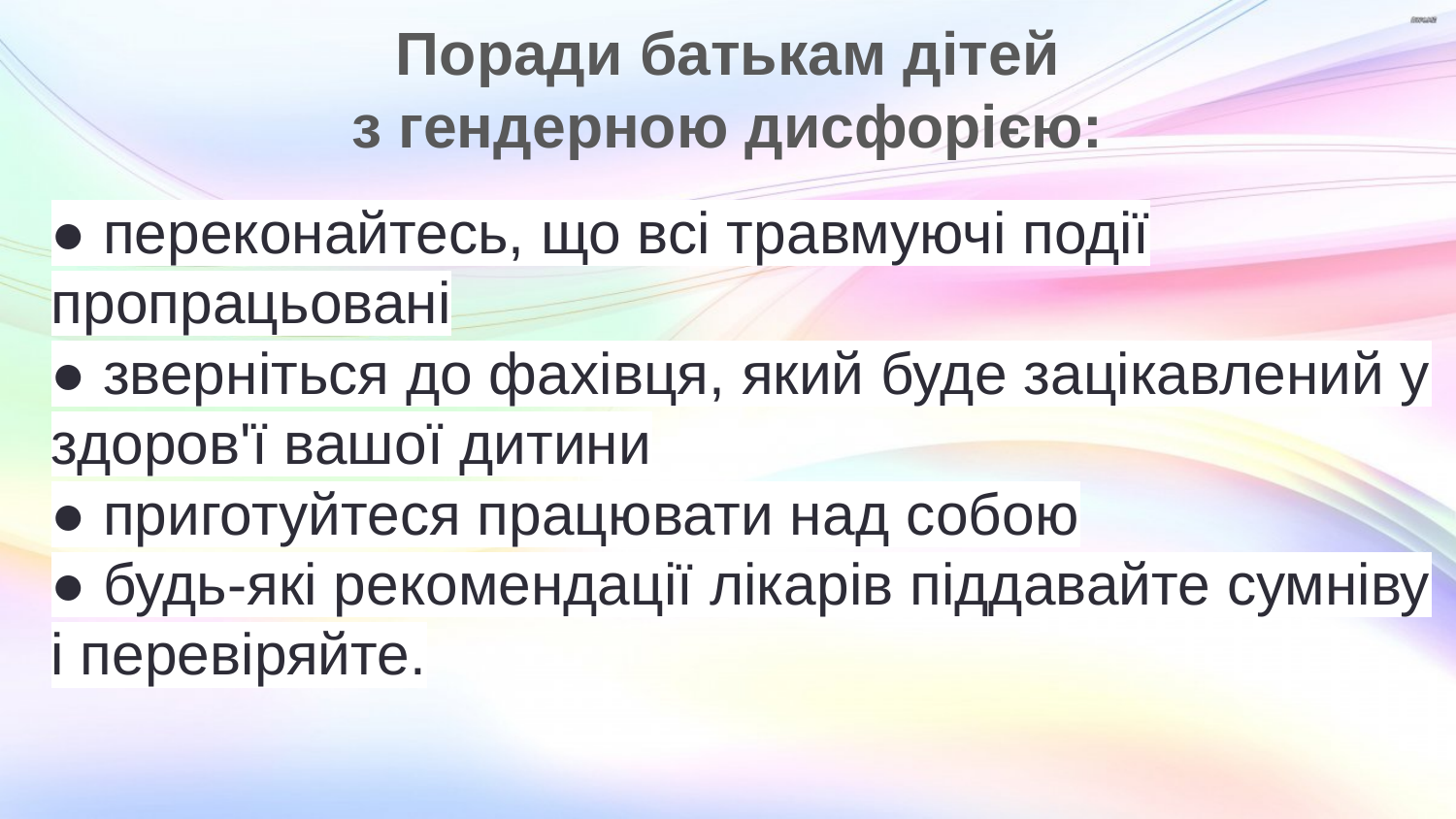

Поради батькам дітей
з гендерною дисфорією:

● переконайтесь, що всі травмуючі події пропрацьовані
● зверніться до фахівця, який буде зацікавлений у здоров'ї вашої дитини
● приготуйтеся працювати над собою
● будь-які рекомендації лікарів піддавайте сумніву і перевіряйте.